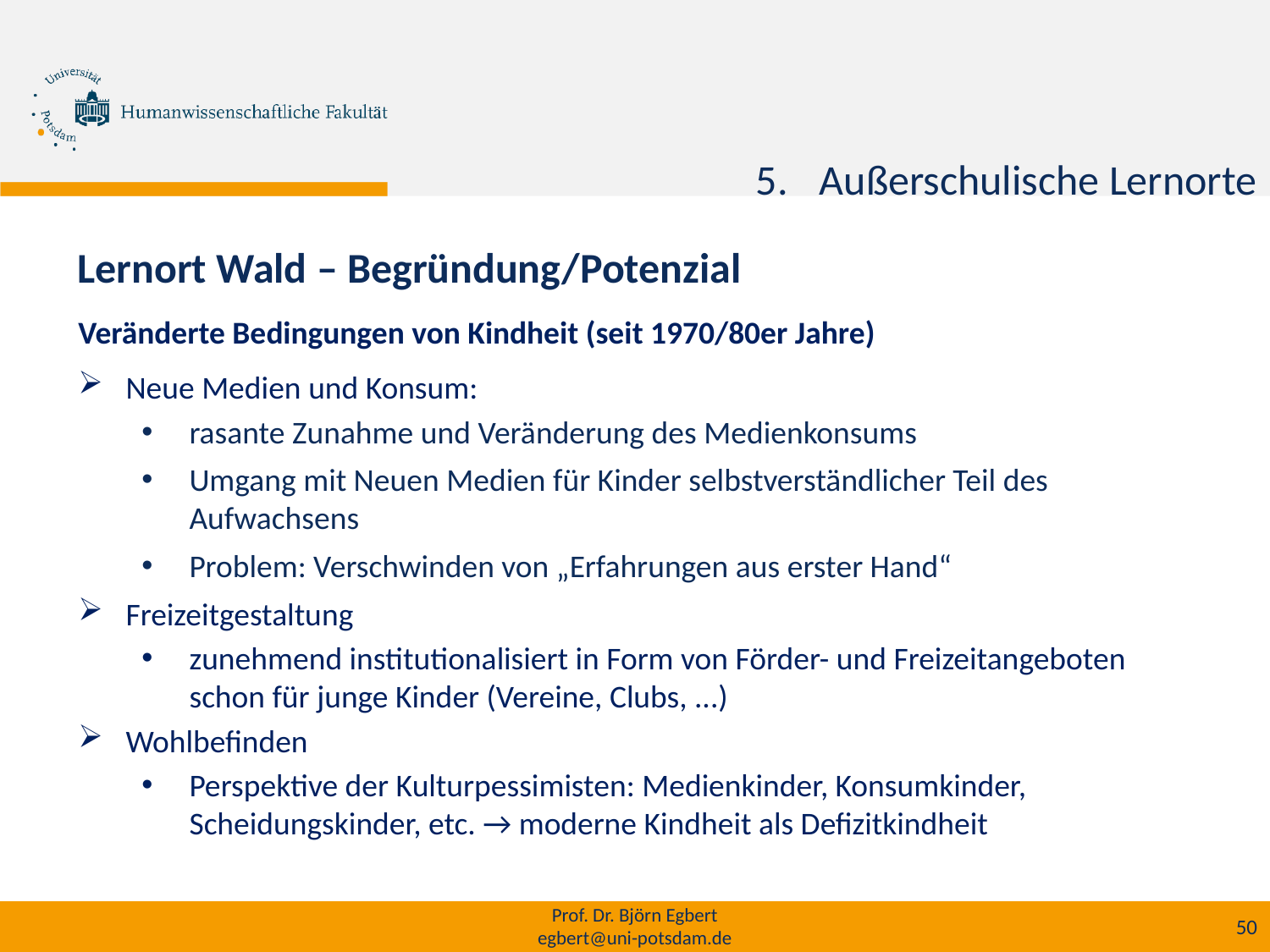

h
Außerschulische Lernorte
Lernort Wald – Begründung/Potenzial

Veränderte Bedingungen von Kindheit (seit 1970/80er Jahre)
Neue Medien und Konsum:
rasante Zunahme und Veränderung des Medienkonsums
Umgang mit Neuen Medien für Kinder selbstverständlicher Teil des Aufwachsens
Problem: Verschwinden von „Erfahrungen aus erster Hand“
Freizeitgestaltung
zunehmend institutionalisiert in Form von Förder- und Freizeitangeboten schon für junge Kinder (Vereine, Clubs, ...)
Wohlbefinden
Perspektive der Kulturpessimisten: Medienkinder, Konsumkinder, Scheidungskinder, etc. → moderne Kindheit als Defizitkindheit

Prof. Dr. Björn Egbert
egbert@uni-potsdam.de
50